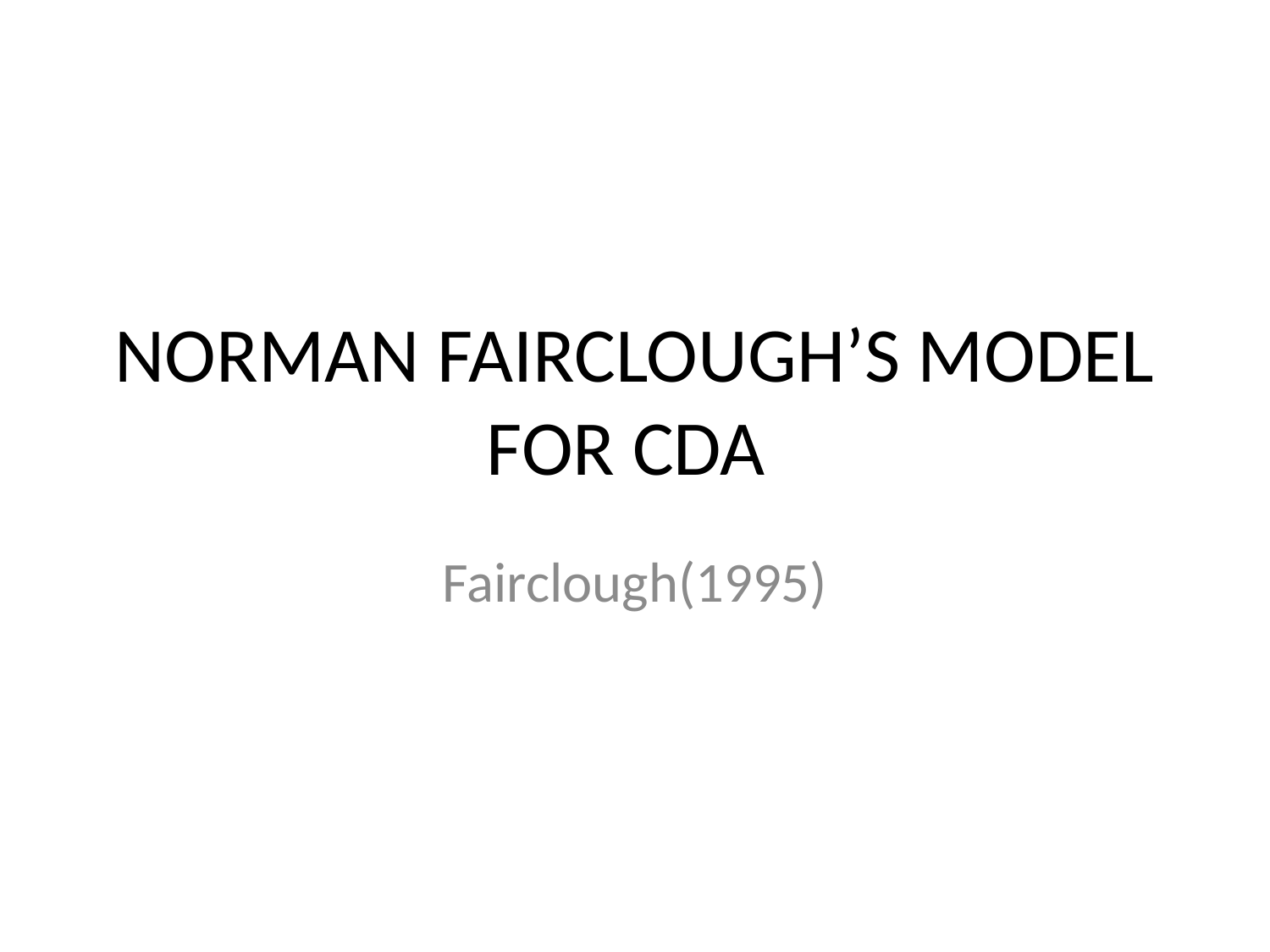

# NORMAN FAIRCLOUGH’S MODEL FOR CDA
Fairclough(1995)